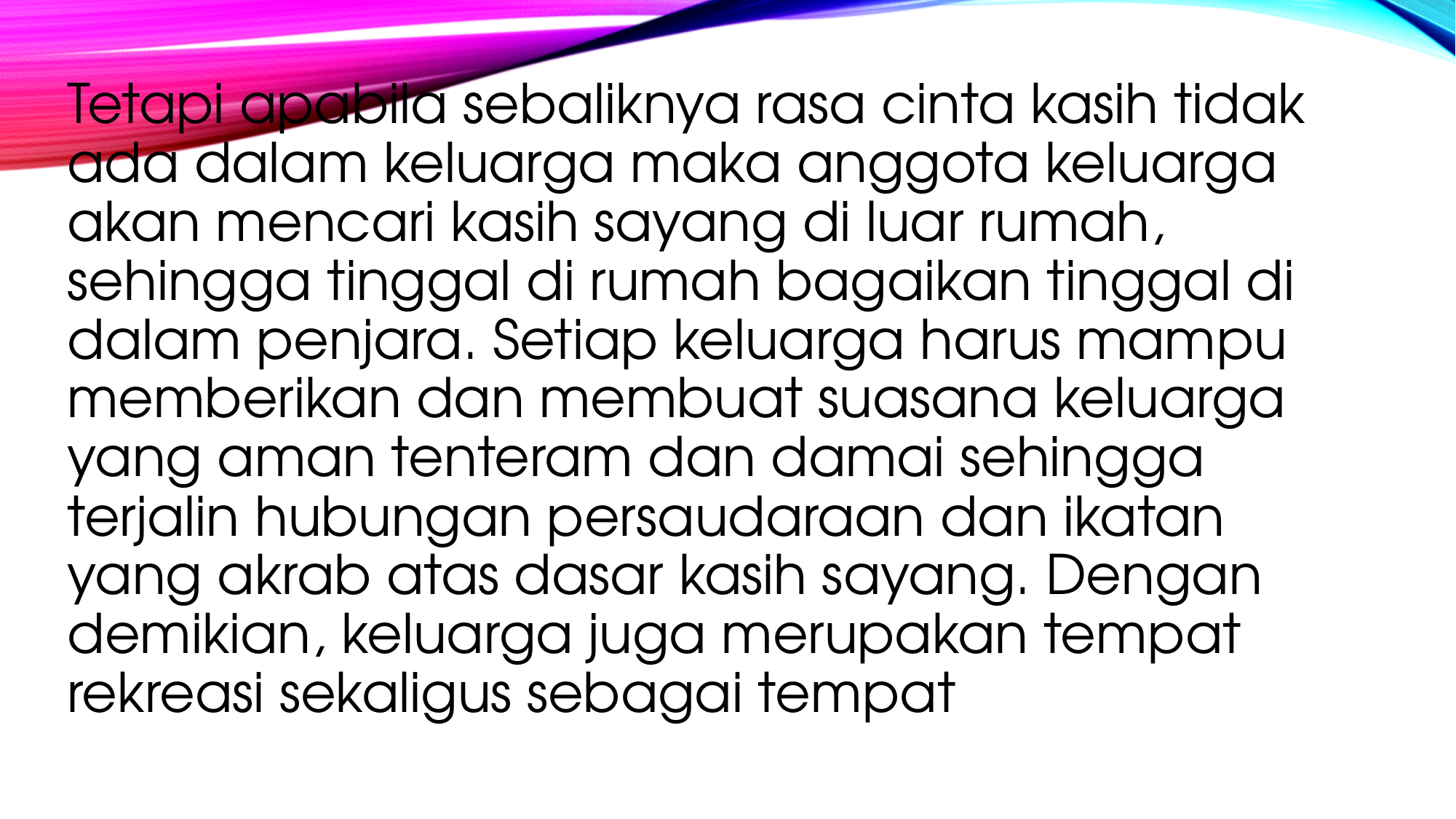

Tetapi apabila sebaliknya rasa cinta kasih tidak ada dalam keluarga maka anggota keluarga akan mencari kasih sayang di luar rumah, sehingga tinggal di rumah bagaikan tinggal di dalam penjara. Setiap keluarga harus mampu memberikan dan membuat suasana keluarga yang aman tenteram dan damai sehingga terjalin hubungan persaudaraan dan ikatan yang akrab atas dasar kasih sayang. Dengan demikian, keluarga juga merupakan tempat rekreasi sekaligus sebagai tempat